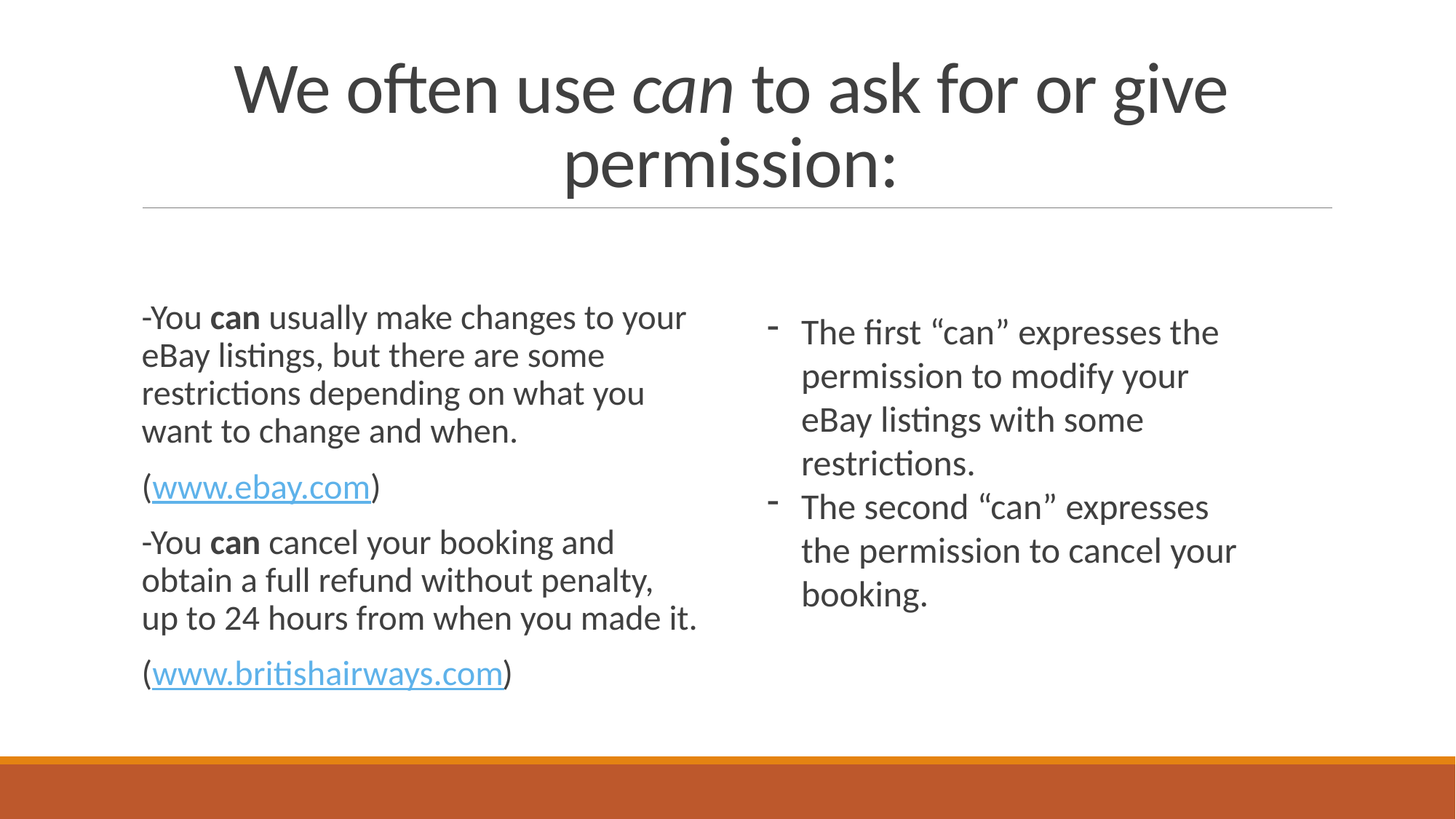

# We often use can to ask for or give permission:
-You can usually make changes to your eBay listings, but there are some restrictions depending on what you want to change and when.
(www.ebay.com)
-You can cancel your booking and obtain a full refund without penalty, up to 24 hours from when you made it.
(www.britishairways.com)
The first “can” expresses the permission to modify your eBay listings with some restrictions.
The second “can” expresses the permission to cancel your booking.